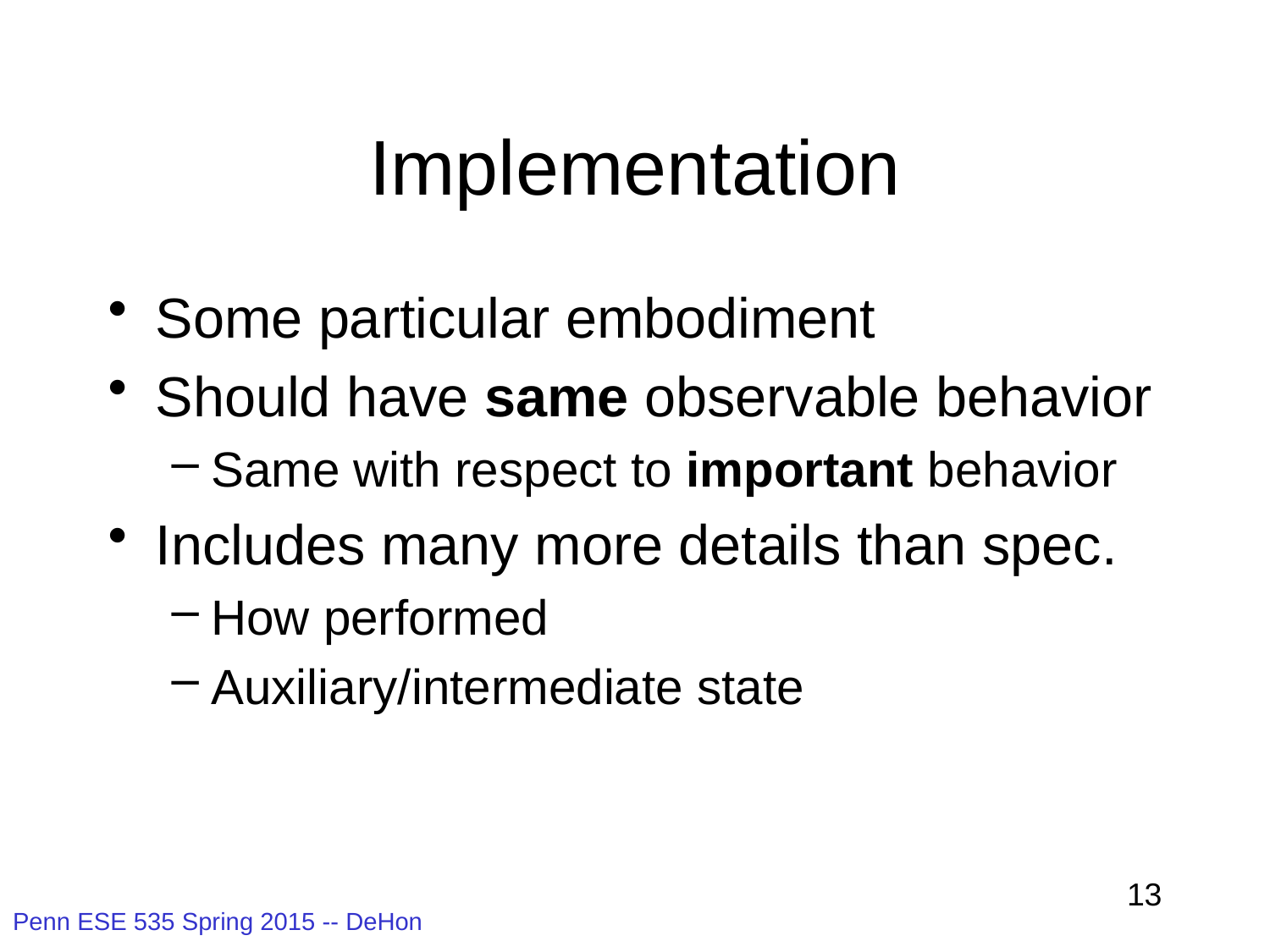

# Implementation
Some particular embodiment
Should have same observable behavior
Same with respect to important behavior
Includes many more details than spec.
How performed
Auxiliary/intermediate state
13
Penn ESE 535 Spring 2015 -- DeHon